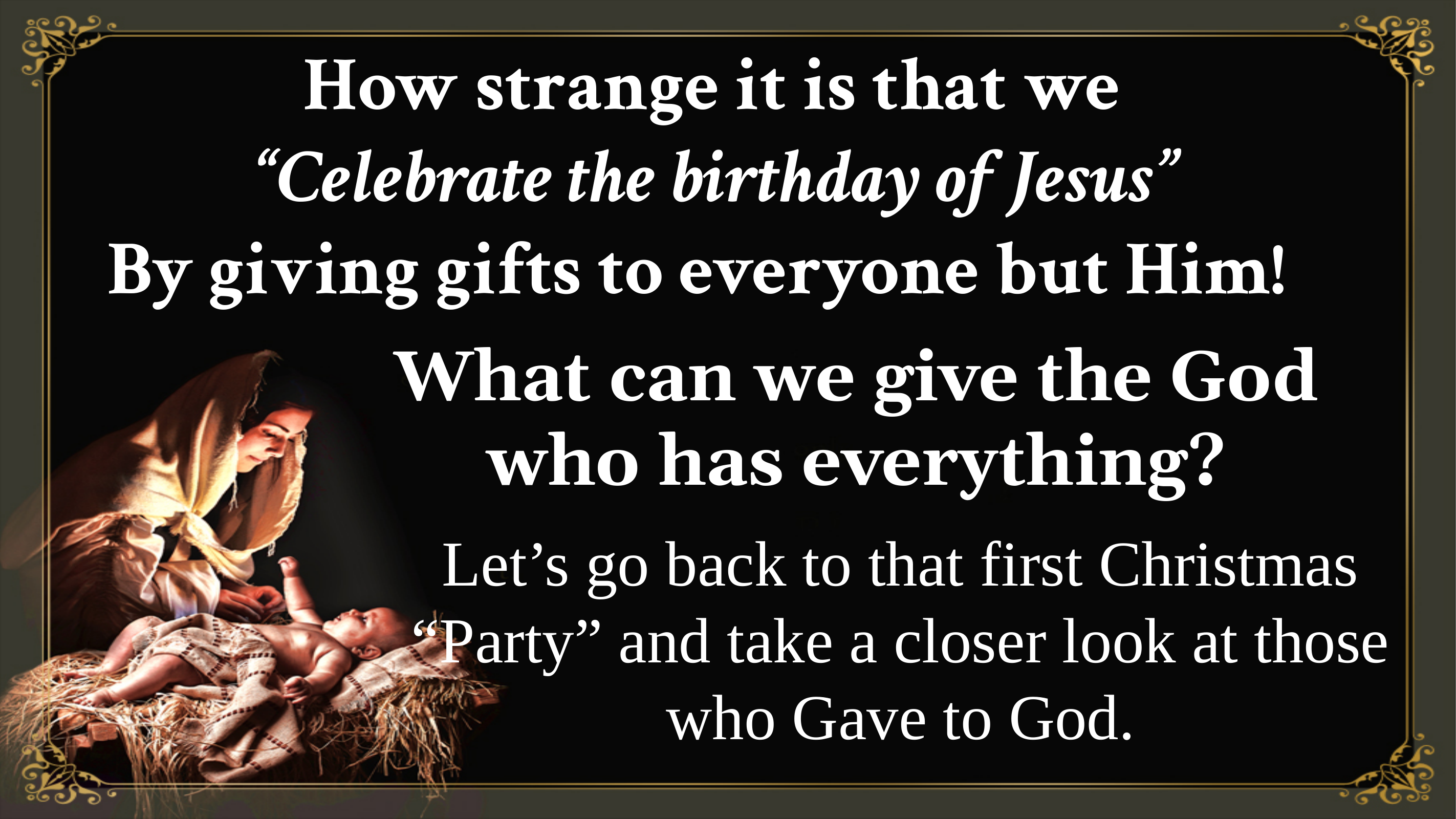

How strange it is that we
 “Celebrate the birthday of Jesus”
By giving gifts to everyone but Him!

What can we give the God who has everything?
Let’s go back to that first Christmas “Party” and take a closer look at those who Gave to God.